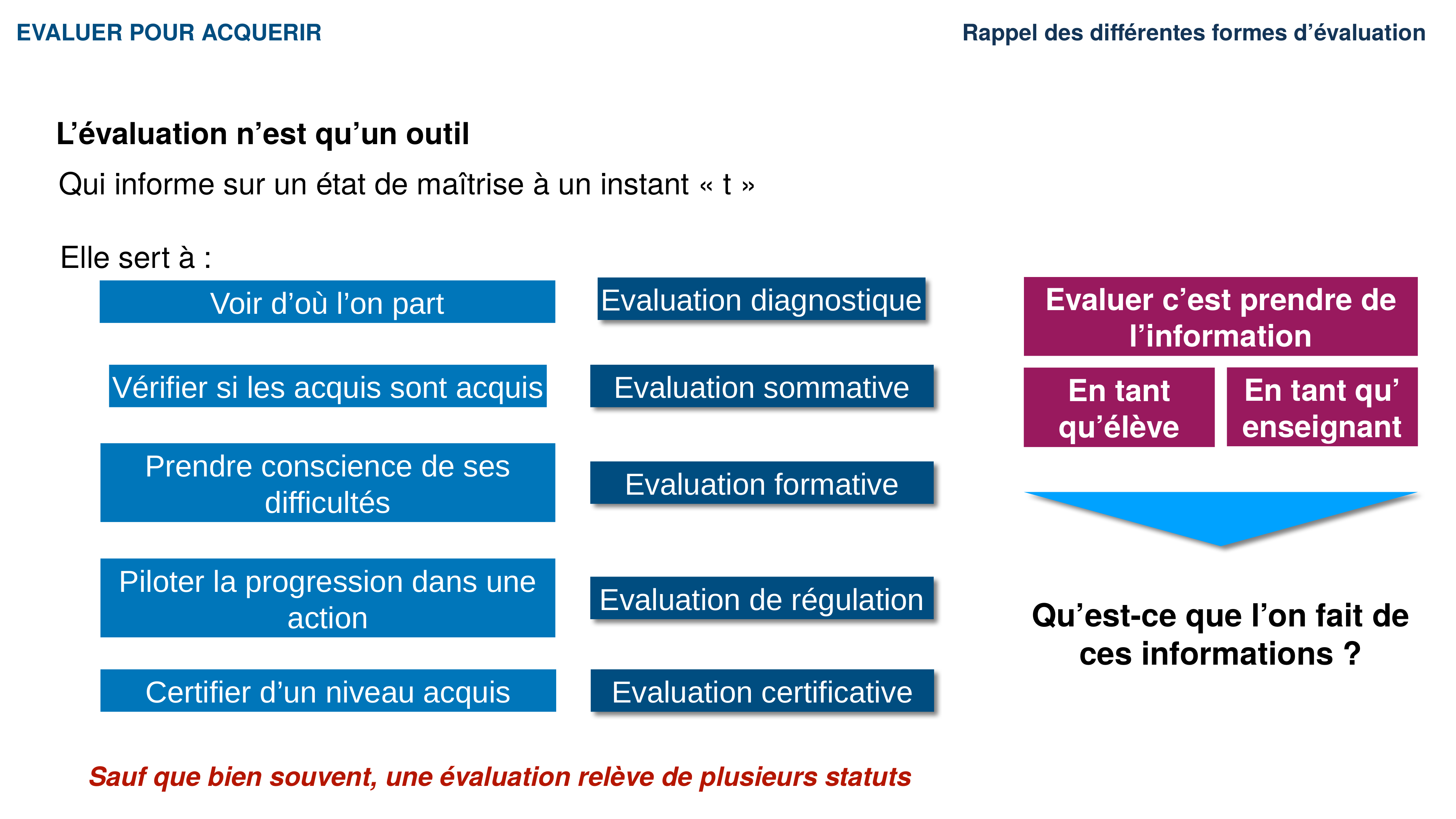

EVALUER POUR ACQUERIR
Rappel des différentes formes d’évaluation
L’évaluation n’est qu’un outil
Qui informe sur un état de maîtrise à un instant « t »
Elle sert à :
Evaluer c’est prendre de l’information
Evaluation diagnostique
Voir d’où l’on part
Vérifier si les acquis sont acquis
Evaluation sommative
En tant qu’ enseignant
En tant qu’élève
Prendre conscience de ses difficultés
Evaluation formative

Piloter la progression dans une action
Evaluation de régulation
Qu’est-ce que l’on fait de ces informations ?
Certifier d’un niveau acquis
Evaluation certificative
Sauf que bien souvent, une évaluation relève de plusieurs statuts